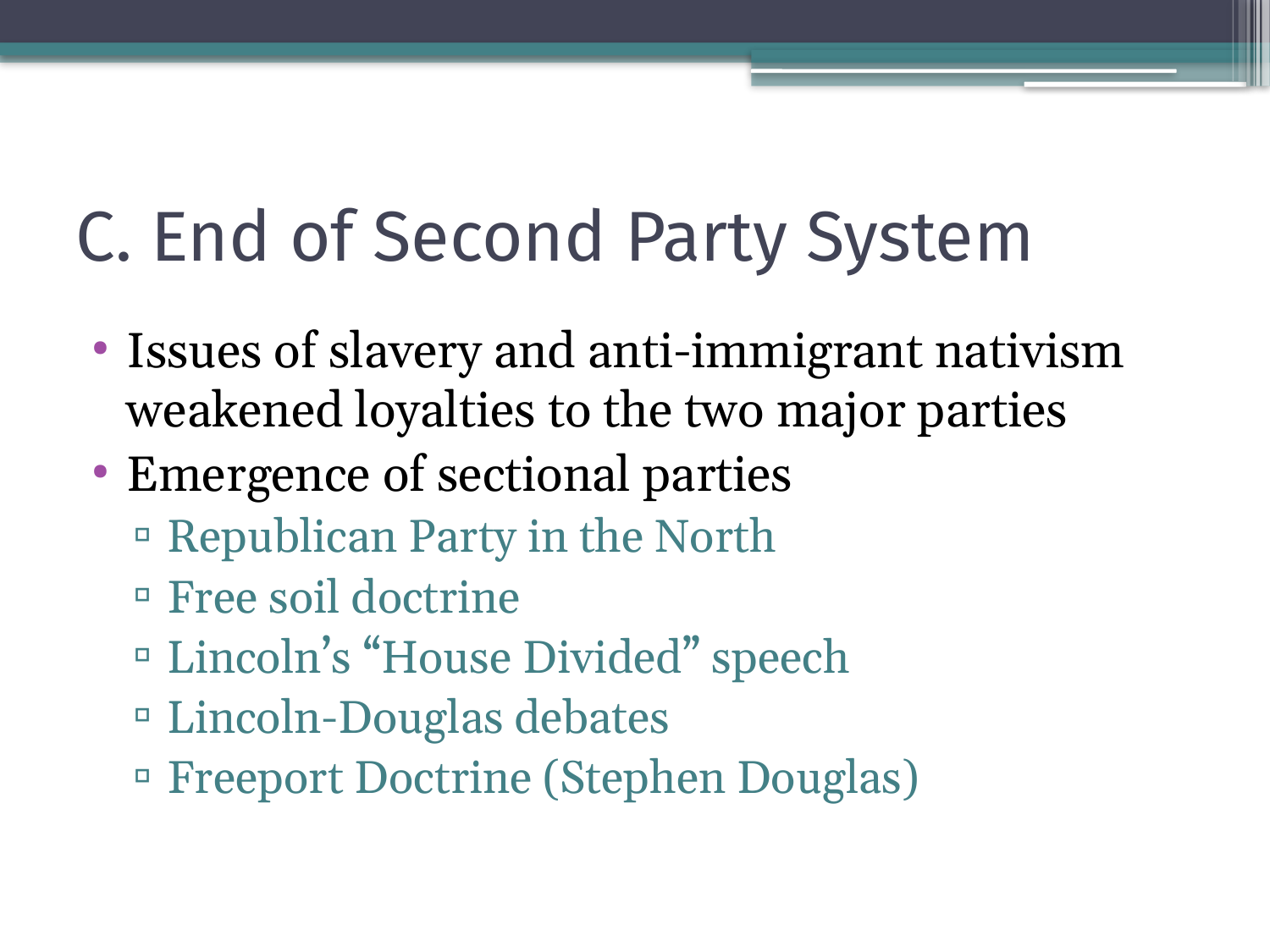

# C. End of Second Party System
Issues of slavery and anti-immigrant nativism weakened loyalties to the two major parties
Emergence of sectional parties
Republican Party in the North
Free soil doctrine
Lincoln’s “House Divided” speech
Lincoln-Douglas debates
Freeport Doctrine (Stephen Douglas)